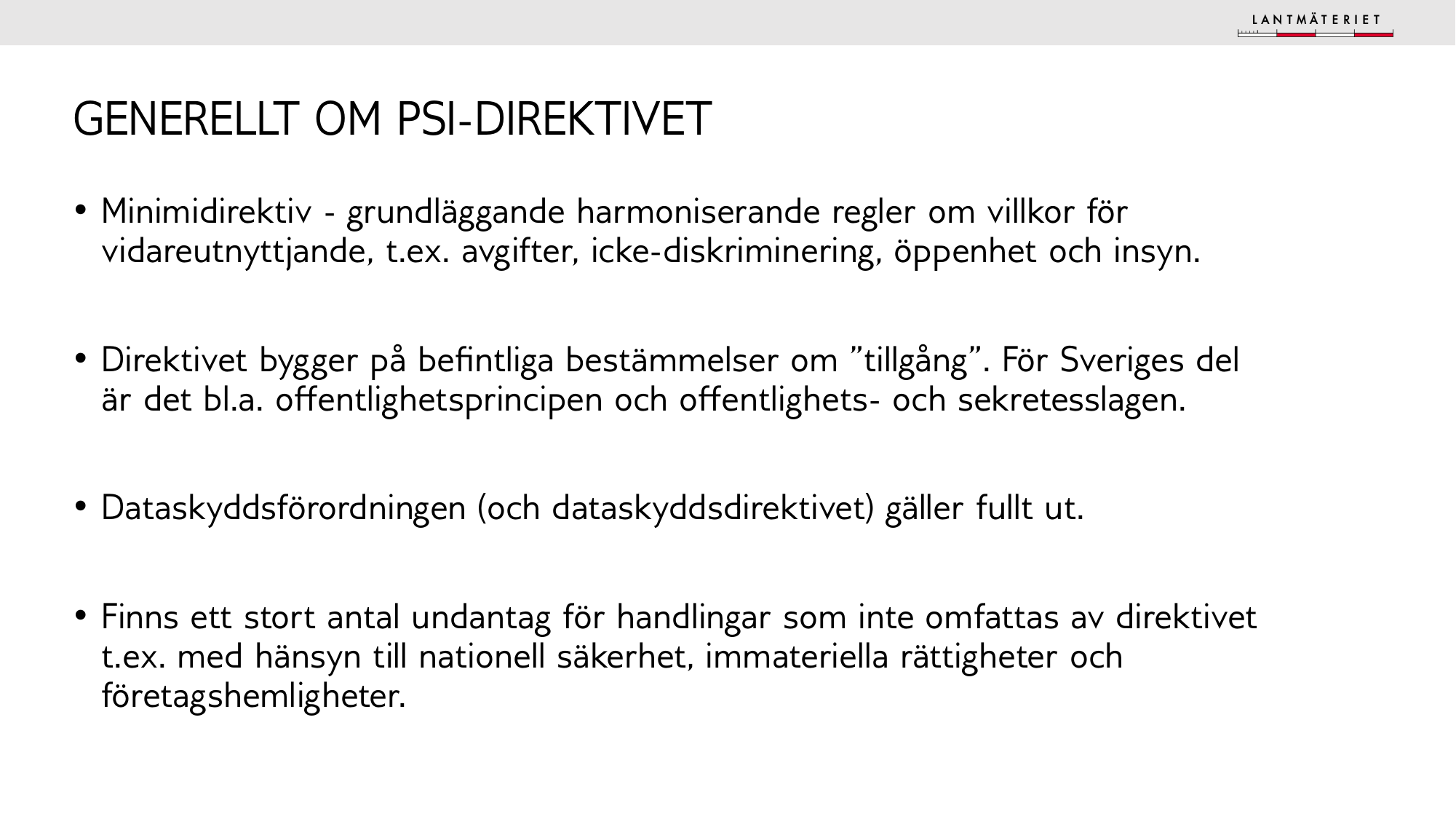

Finansdepartementet
13
# Generellt om PSI-direktivet
Minimidirektiv - grundläggande harmoniserande regler om villkor för vidareutnyttjande, t.ex. avgifter, icke-diskriminering, öppenhet och insyn.

Direktivet bygger på befintliga bestämmelser om ”tillgång”. För Sveriges del är det bl.a. offentlighetsprincipen och offentlighets- och sekretesslagen.

Dataskyddsförordningen (och dataskyddsdirektivet) gäller fullt ut.

Finns ett stort antal undantag för handlingar som inte omfattas av direktivet t.ex. med hänsyn till nationell säkerhet, immateriella rättigheter och företagshemligheter.